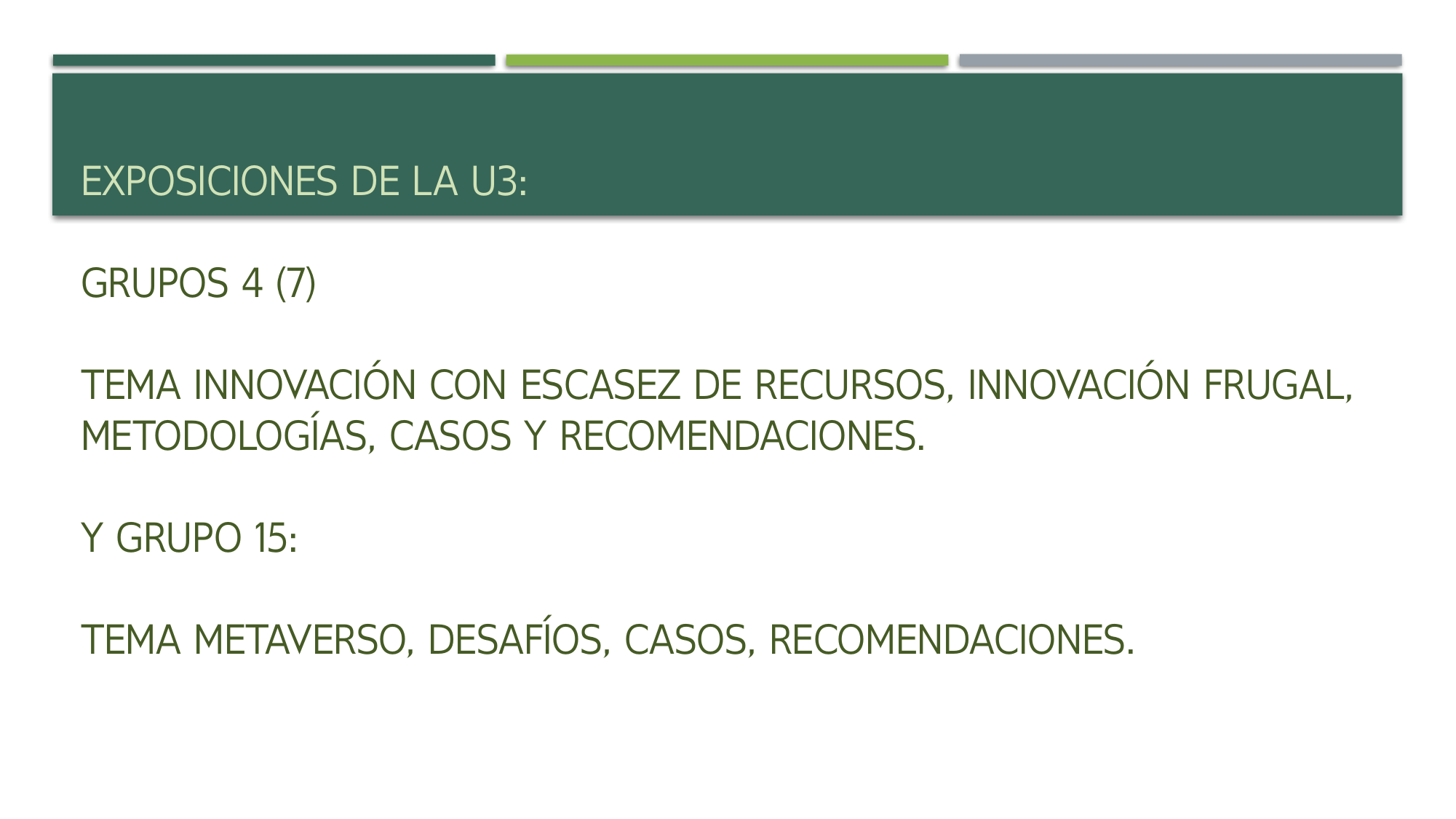

# Exposiciones de la u3: grupos 4 (7) Tema innovación con escasez de recursos, innovación frugal, metodologías, casos y recomendaciones. y grupo 15: Tema metaverso, desafíos, casos, recomendaciones.